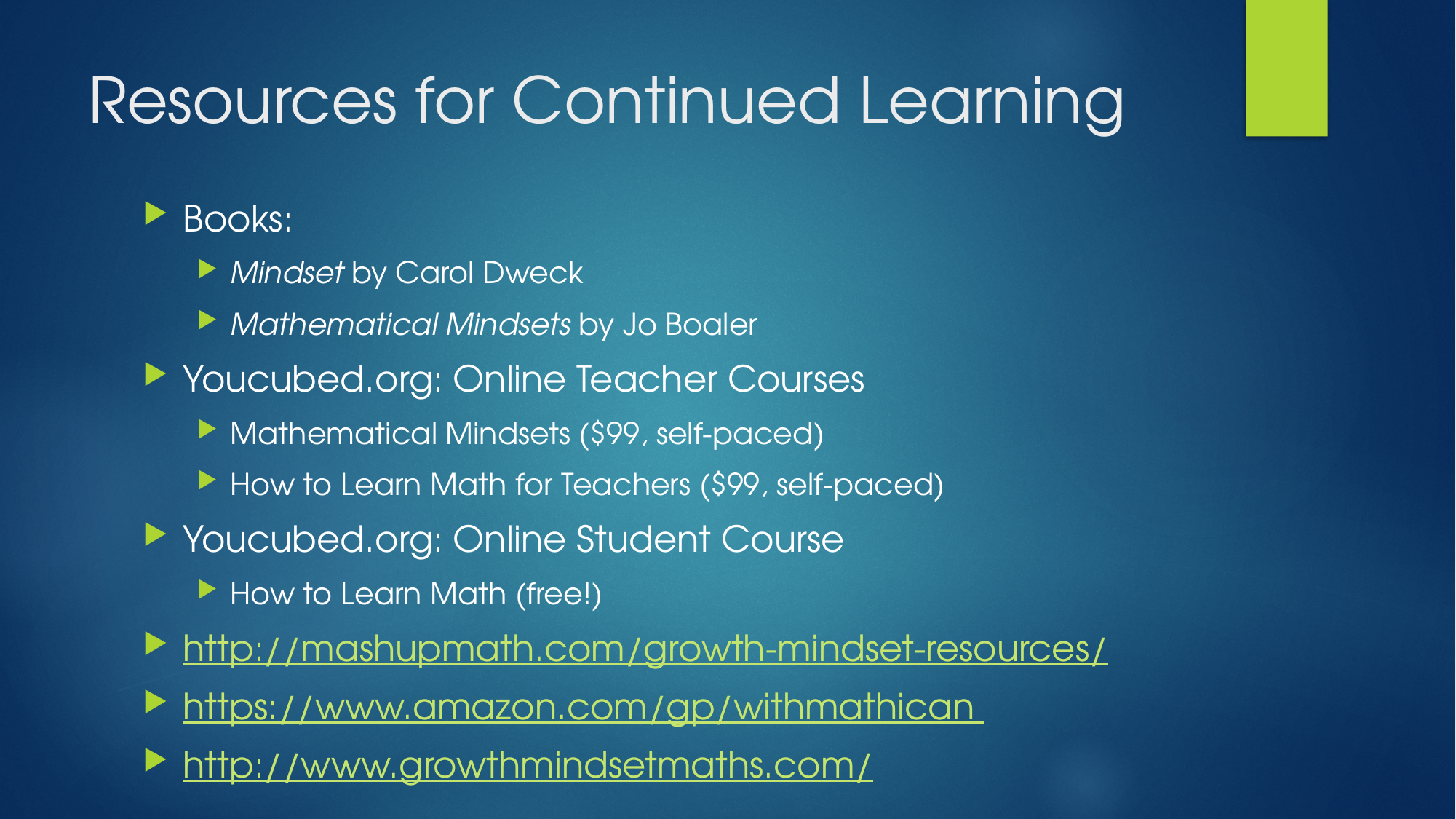

# Resources for Continued Learning
Books:
Mindset by Carol Dweck
Mathematical Mindsets by Jo Boaler
Youcubed.org: Online Teacher Courses
Mathematical Mindsets ($99, self-paced)
How to Learn Math for Teachers ($99, self-paced)
Youcubed.org: Online Student Course
How to Learn Math (free!)
http://mashupmath.com/growth-mindset-resources/
https://www.amazon.com/gp/withmathican
http://www.growthmindsetmaths.com/